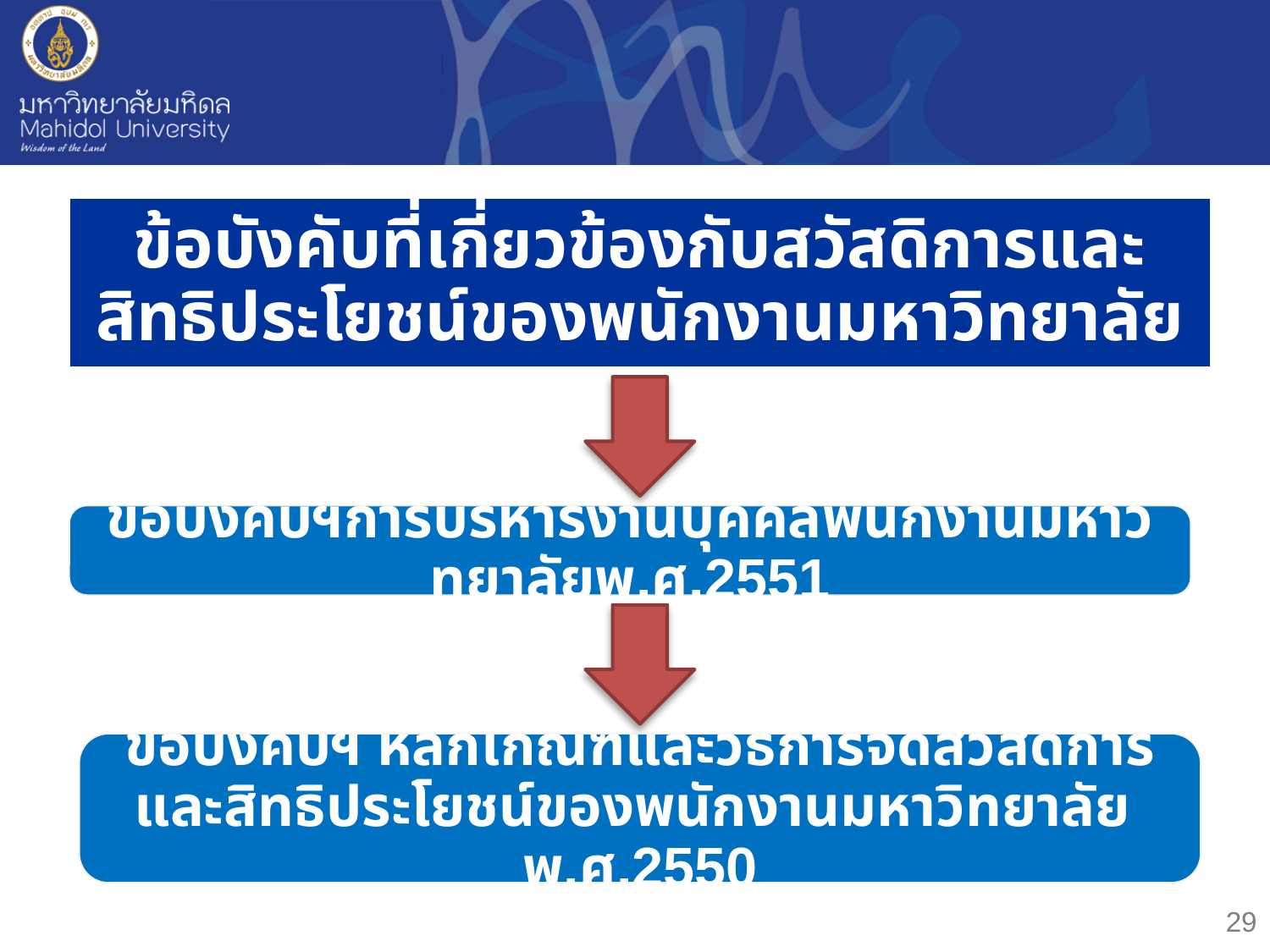

# ข้อบังคับที่เกี่ยวข้องกับสวัสดิการและสิทธิประโยชน์ของพนักงานมหาวิทยาลัย

ข้อบังคับฯการบริหารงานบุคคลพนักงานมหาวิทยาลัยพ.ศ.2551

ข้อบังคับฯ หลักเกณฑ์และวิธีการจัดสวัสดิการและสิทธิประโยชน์ของพนักงานมหาวิทยาลัย  พ.ศ.2550
29